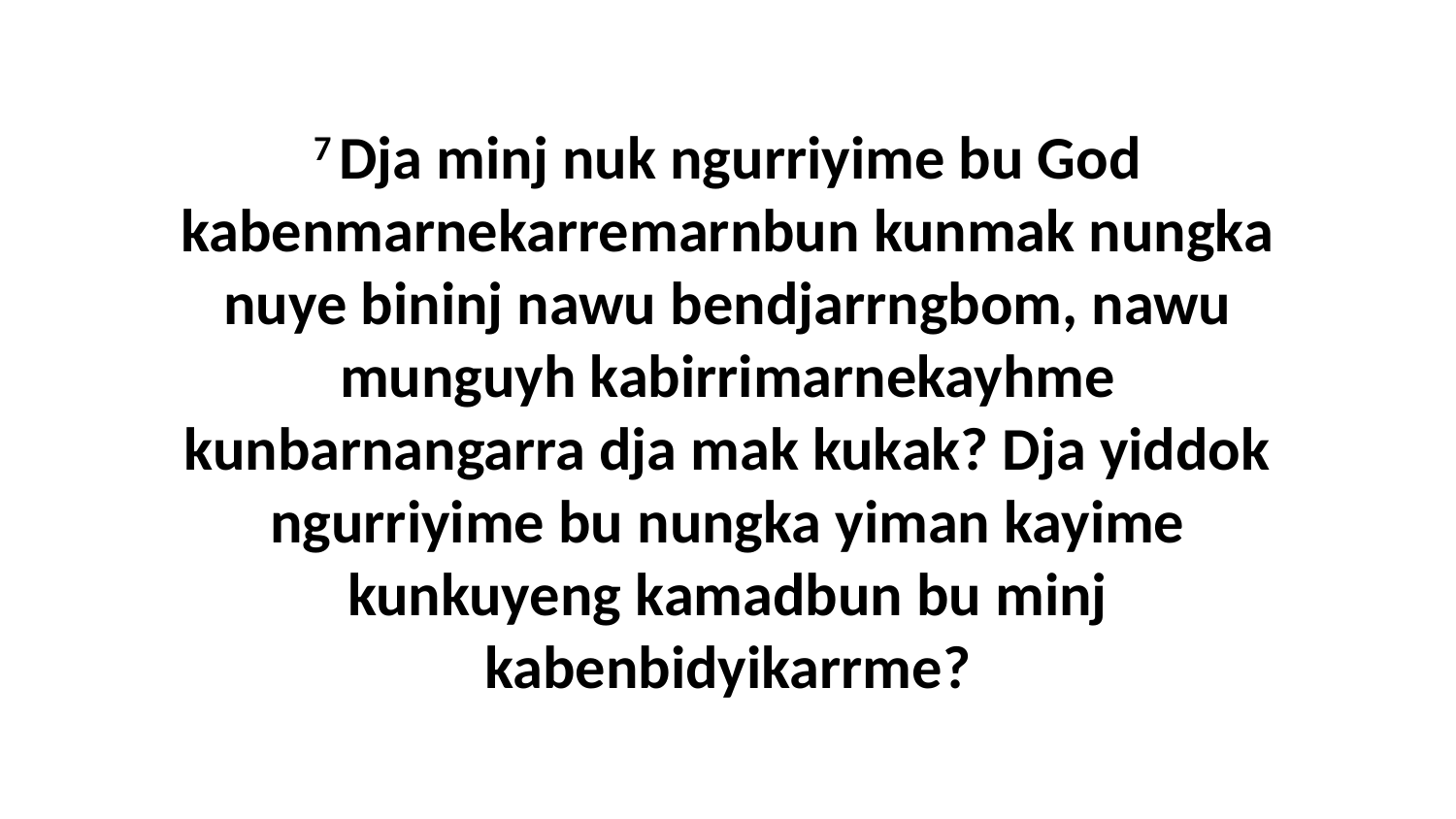

7 Dja minj nuk ngurriyime bu God kabenmarnekarremarnbun kunmak nungka nuye bininj nawu bendjarrngbom, nawu munguyh kabirrimarnekayhme kunbarnangarra dja mak kukak? Dja yiddok ngurriyime bu nungka yiman kayime kunkuyeng kamadbun bu minj kabenbidyikarrme?